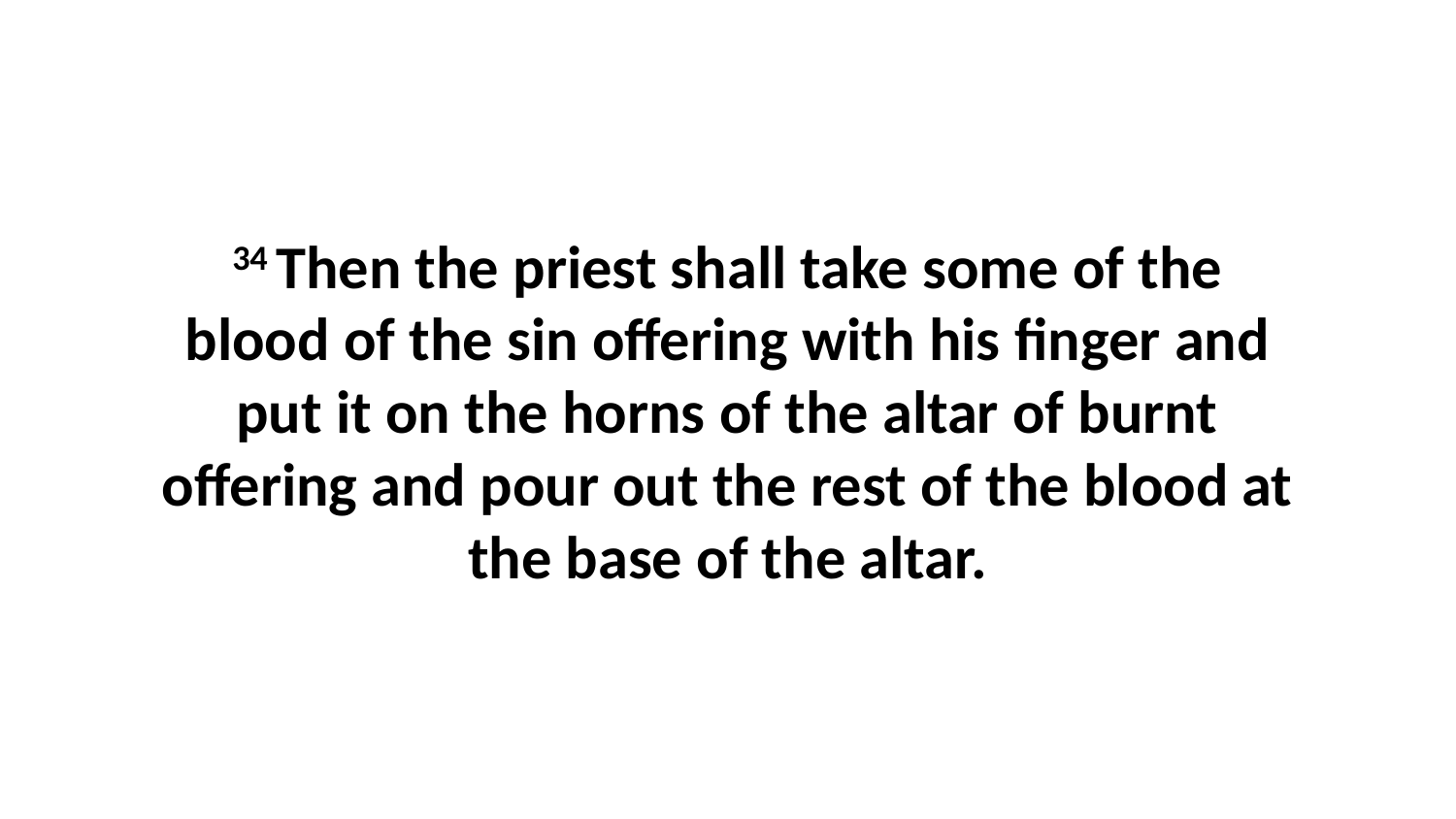

34 Then the priest shall take some of the blood of the sin offering with his finger and put it on the horns of the altar of burnt offering and pour out the rest of the blood at the base of the altar.